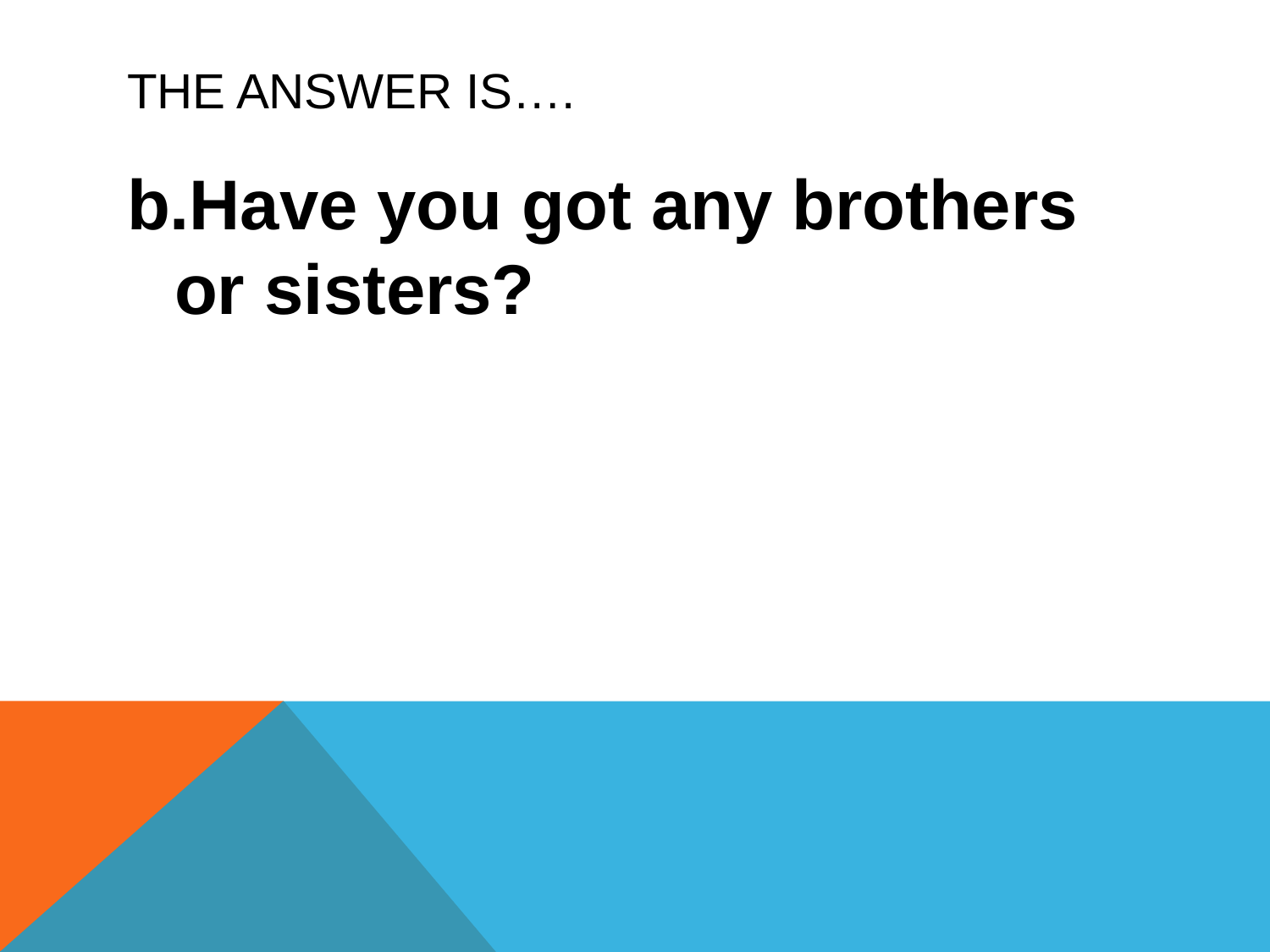

# THE ANSWER IS….
b.Have you got any brothers or sisters?